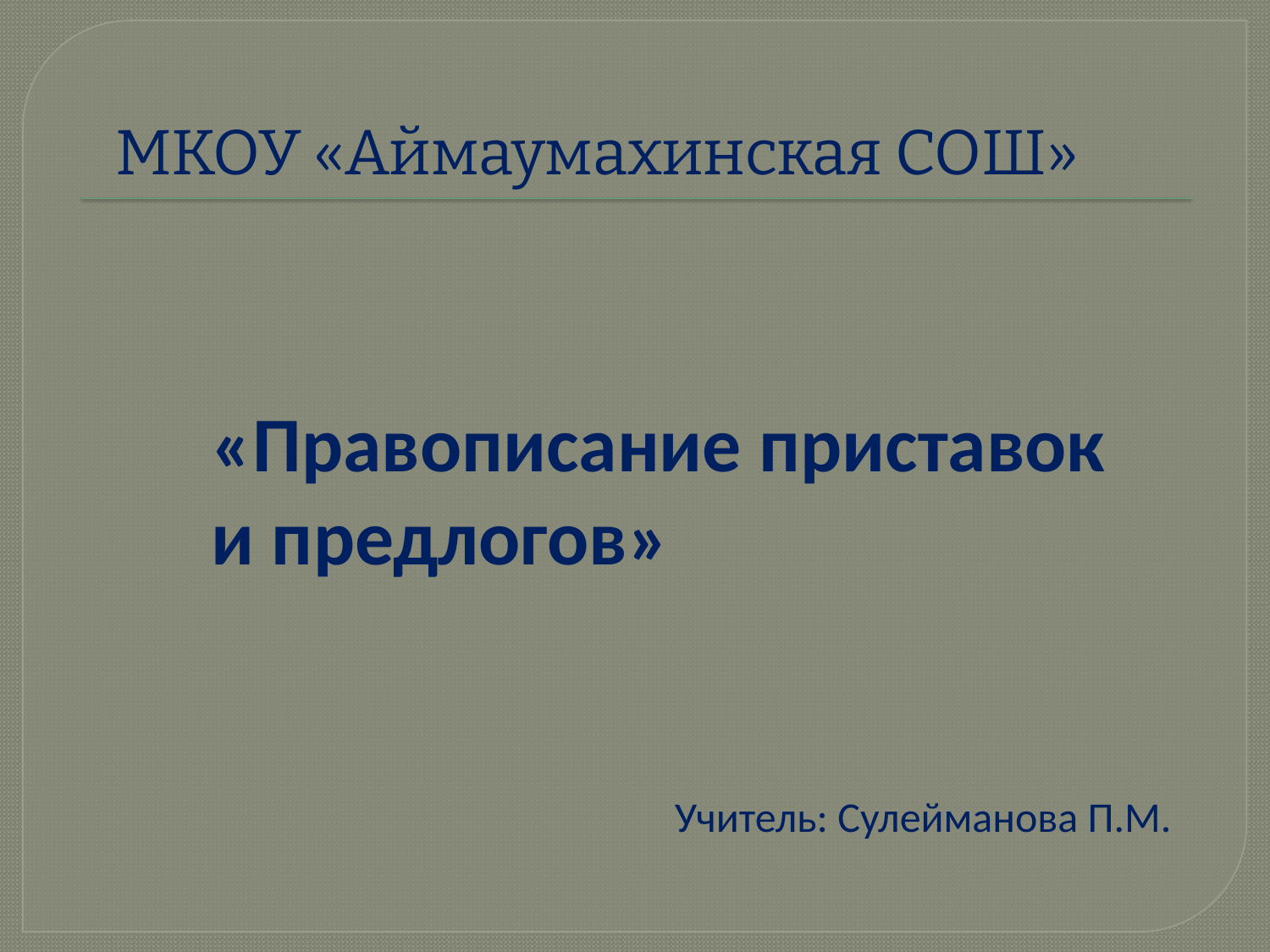

# МКОУ «Аймаумахинская СОШ»
«Правописание приставок и предлогов»
 Учитель: Сулейманова П.М.